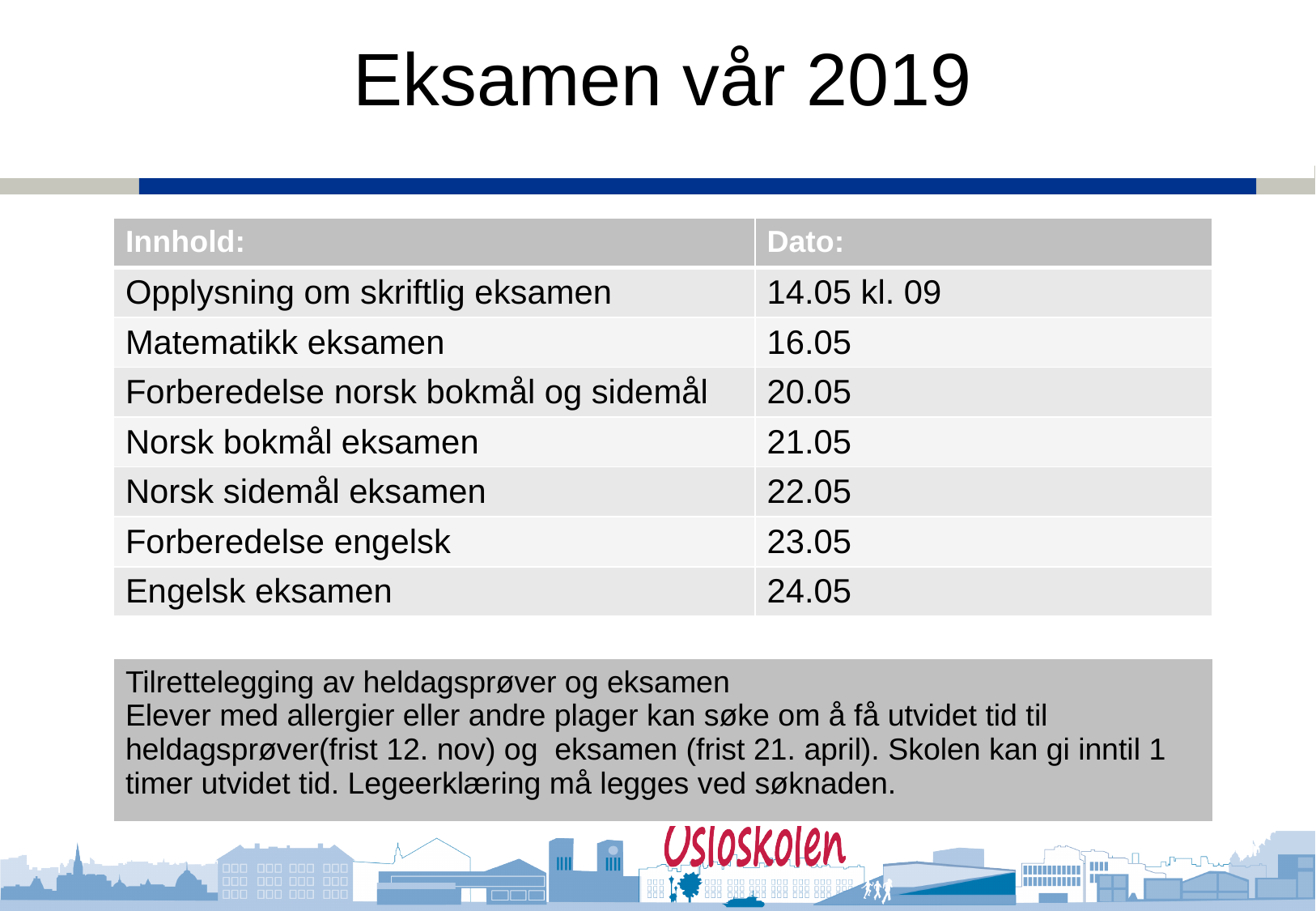

# Eksamen vår 2019
| Innhold: | Dato: |
| --- | --- |
| Opplysning om skriftlig eksamen | 14.05 kl. 09 |
| Matematikk eksamen | 16.05 |
| Forberedelse norsk bokmål og sidemål | 20.05 |
| Norsk bokmål eksamen | 21.05 |
| Norsk sidemål eksamen | 22.05 |
| Forberedelse engelsk | 23.05 |
| Engelsk eksamen | 24.05 |
| Tilrettelegging av heldagsprøver og eksamen Elever med allergier eller andre plager kan søke om å få utvidet tid til heldagsprøver(frist 12. nov) og eksamen (frist 21. april). Skolen kan gi inntil 1 timer utvidet tid. Legeerklæring må legges ved søknaden. |
| --- |